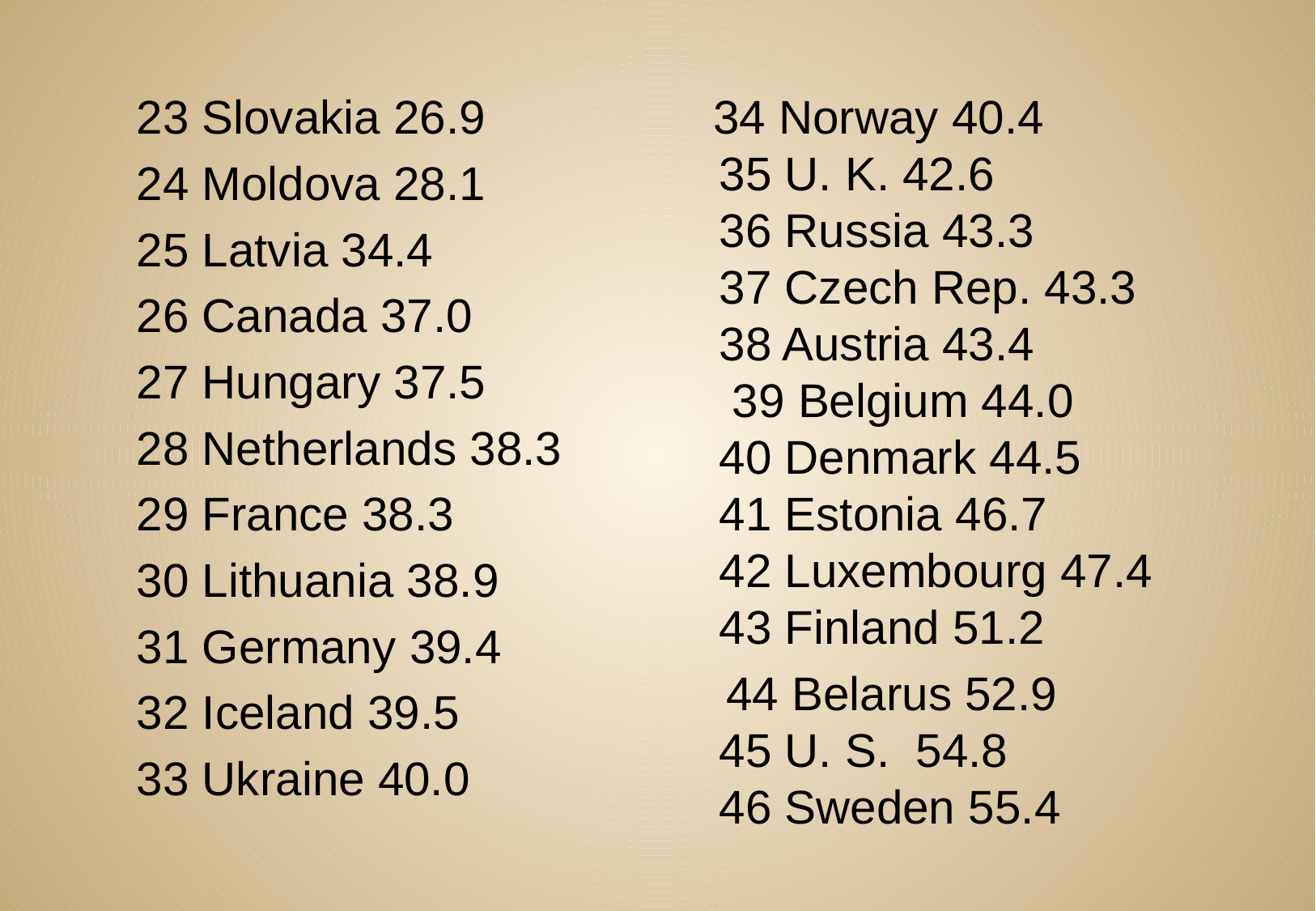

23 Slovakia 26.9
   24 Moldova 28.1
   25 Latvia 34.4
   26 Canada 37.0
   27 Hungary 37.5
   28 Netherlands 38.3
   29 France 38.3
   30 Lithuania 38.9
   31 Germany 39.4
   32 Iceland 39.5
   33 Ukraine 40.0

   34 Norway 40.4
35 U. K. 42.6
36 Russia 43.3
37 Czech Rep. 43.3
38 Austria 43.4
 39 Belgium 44.0
40 Denmark 44.5
41 Estonia 46.7
42 Luxembourg 47.4
43 Finland 51.2
    44 Belarus 52.9
45 U. S.  54.8
46 Sweden 55.4